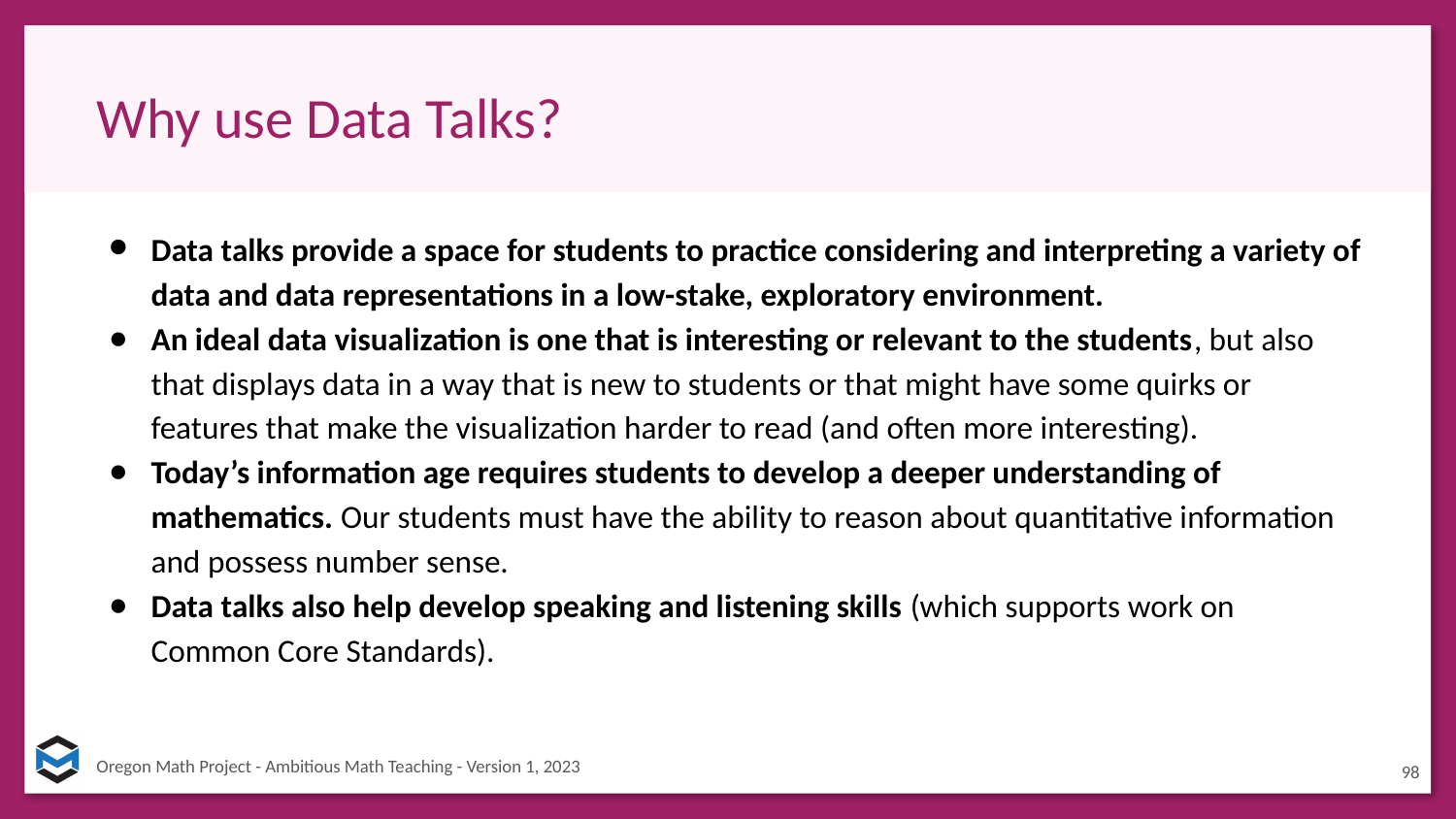

# Why use Data Talks?
Data talks provide a space for students to practice considering and interpreting a variety of data and data representations in a low-stake, exploratory environment.
An ideal data visualization is one that is interesting or relevant to the students, but also that displays data in a way that is new to students or that might have some quirks or features that make the visualization harder to read (and often more interesting).
Today’s information age requires students to develop a deeper understanding of mathematics. Our students must have the ability to reason about quantitative information and possess number sense.
Data talks also help develop speaking and listening skills (which supports work on
Common Core Standards).
98